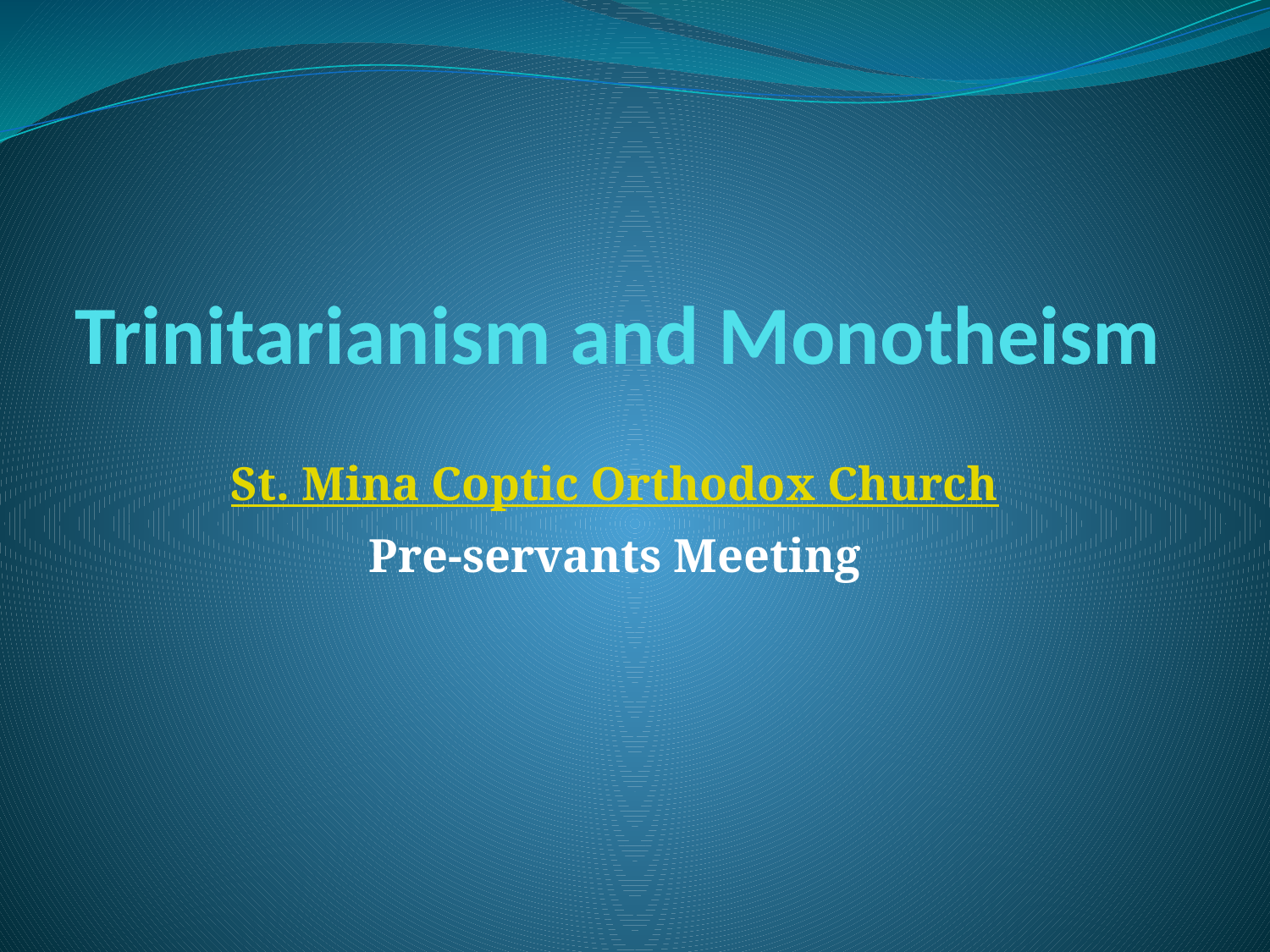

# Trinitarianism and Monotheism
St. Mina Coptic Orthodox Church
Pre-servants Meeting